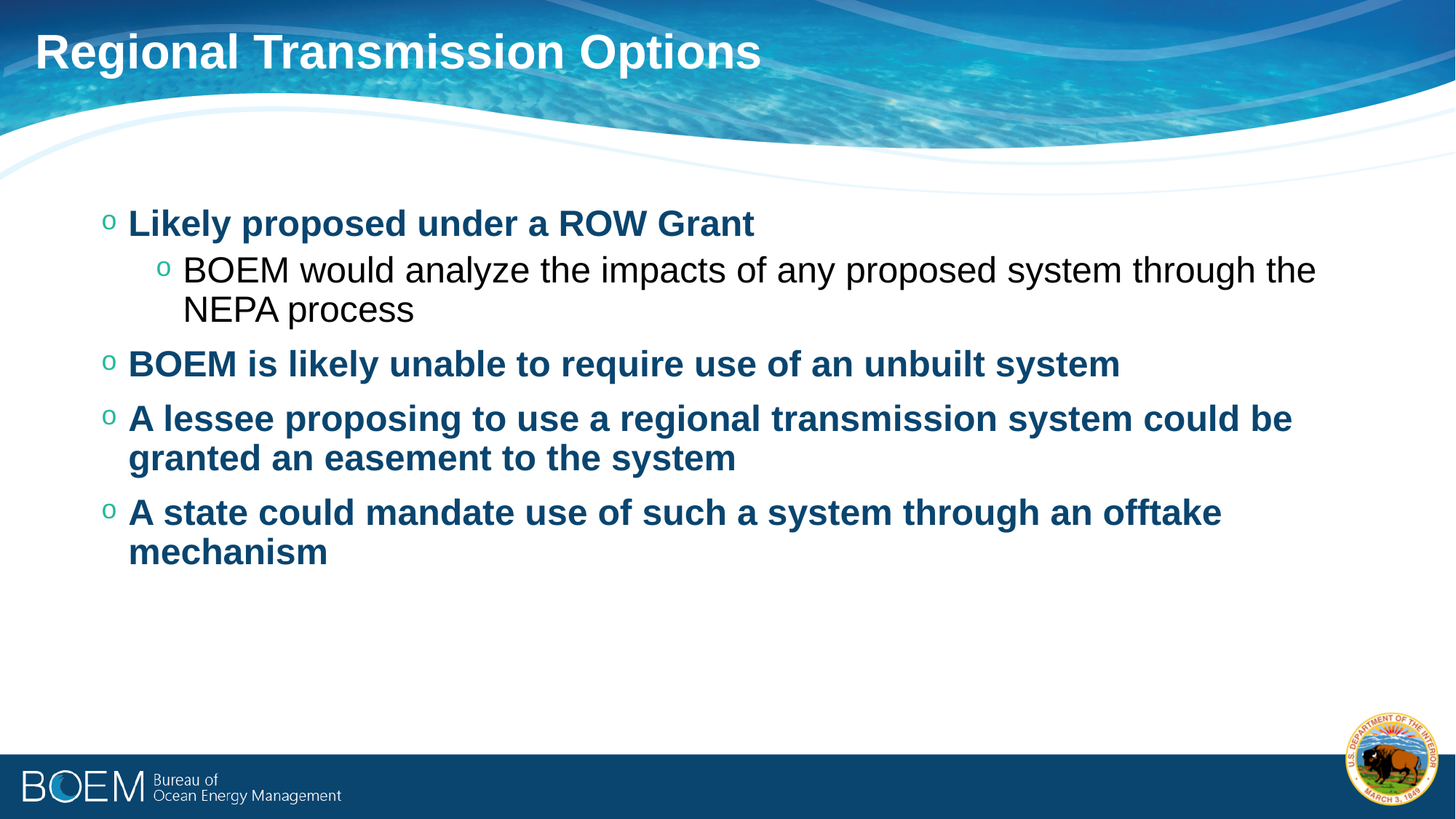

Regional Transmission Options
Likely proposed under a ROW Grant
BOEM would analyze the impacts of any proposed system through the NEPA process
BOEM is likely unable to require use of an unbuilt system
A lessee proposing to use a regional transmission system could be granted an easement to the system
A state could mandate use of such a system through an offtake mechanism